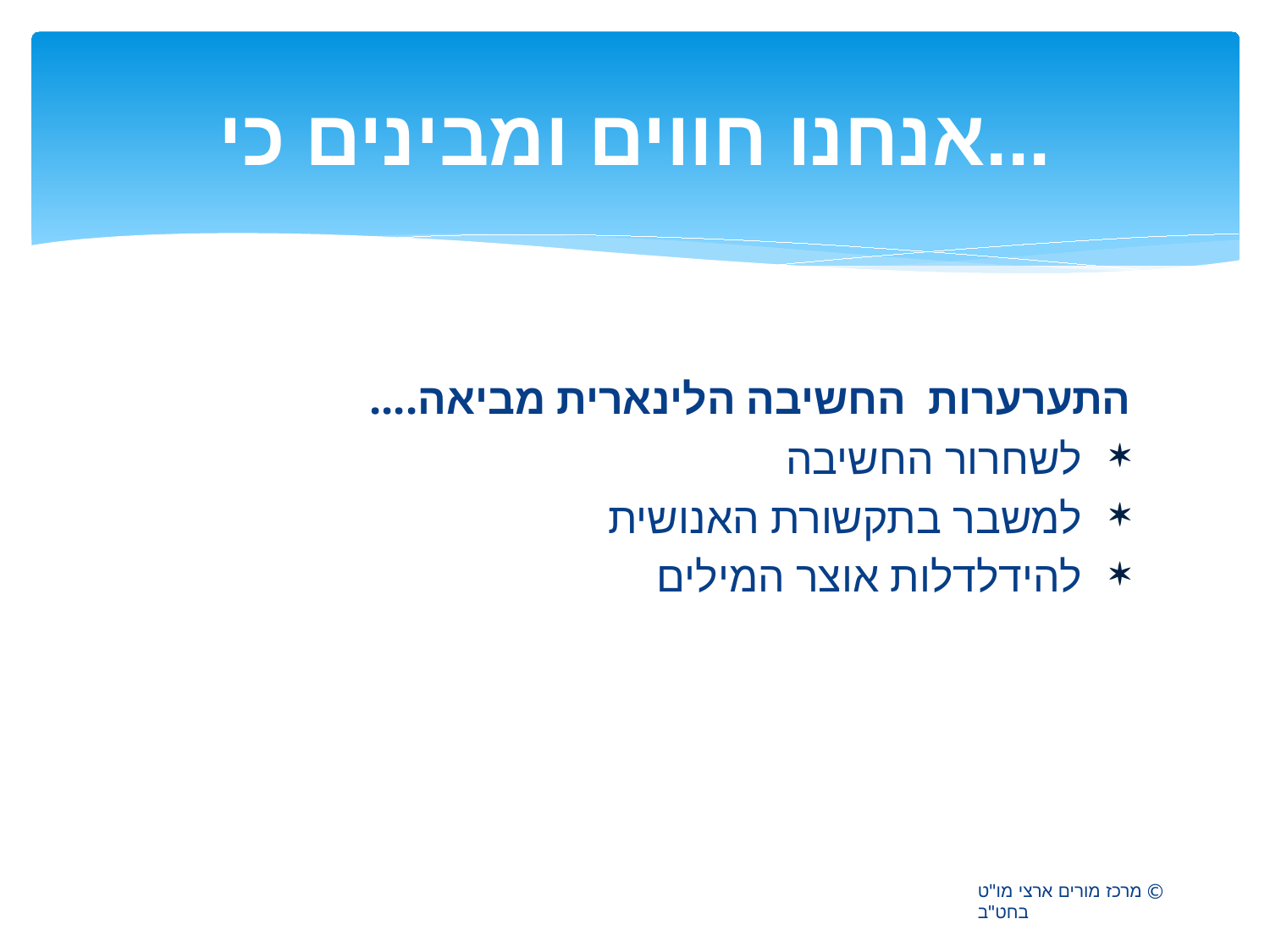

# אנחנו חווים ומבינים כי...
התערערות  החשיבה הלינארית מביאה....
 לשחרור החשיבה
 למשבר בתקשורת האנושית
 להידלדלות אוצר המילים

© מרכז מורים ארצי מו"ט בחט"ב